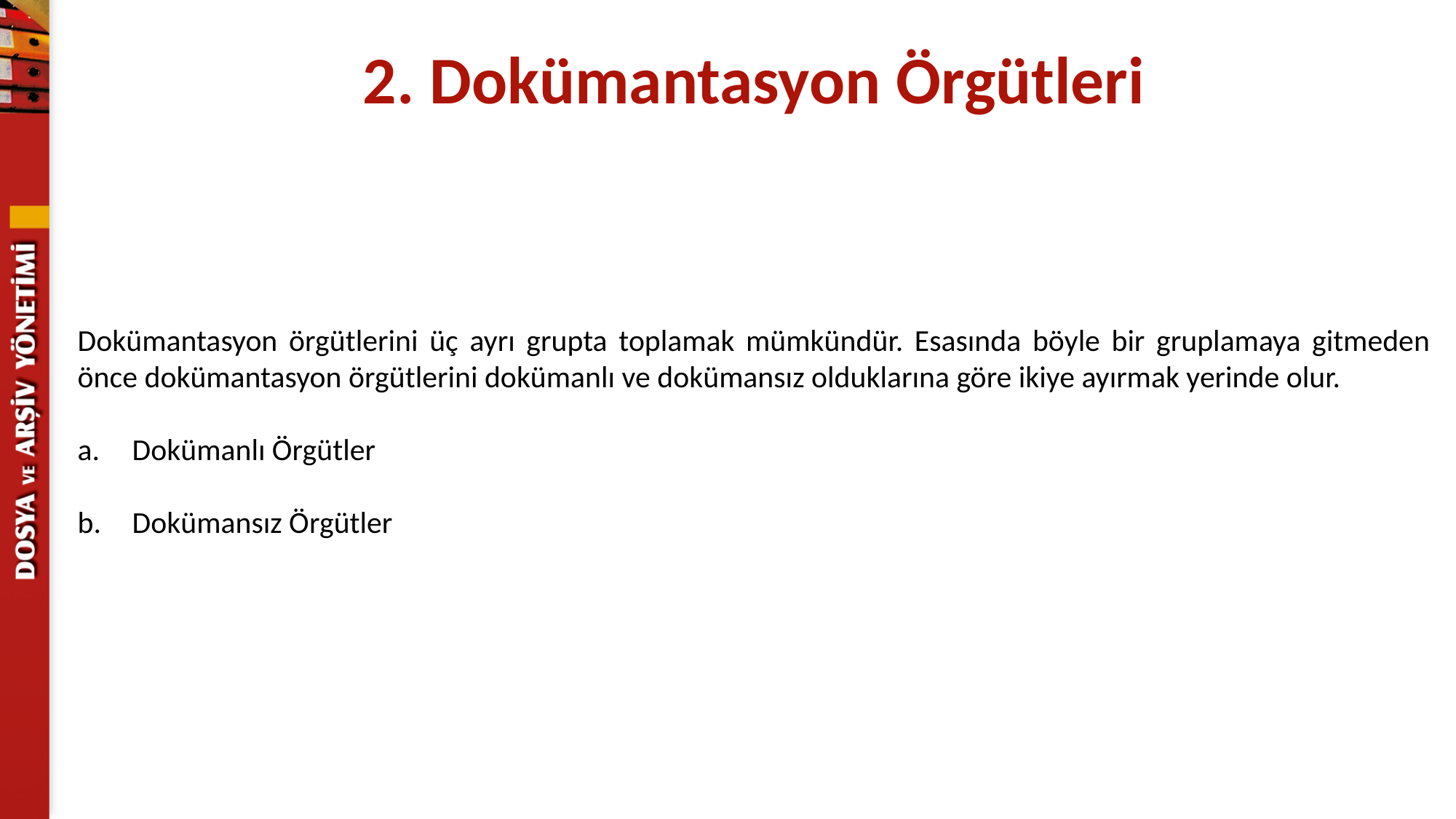

2. Dokümantasyon Örgütleri
Dokümantasyon örgütlerini üç ayrı grupta toplamak mümkündür. Esasında böyle bir gruplamaya gitmeden önce dokümantasyon örgütlerini dokümanlı ve dokümansız olduklarına göre ikiye ayırmak yerinde olur.

Dokümanlı Örgütler

Dokümansız Örgütler